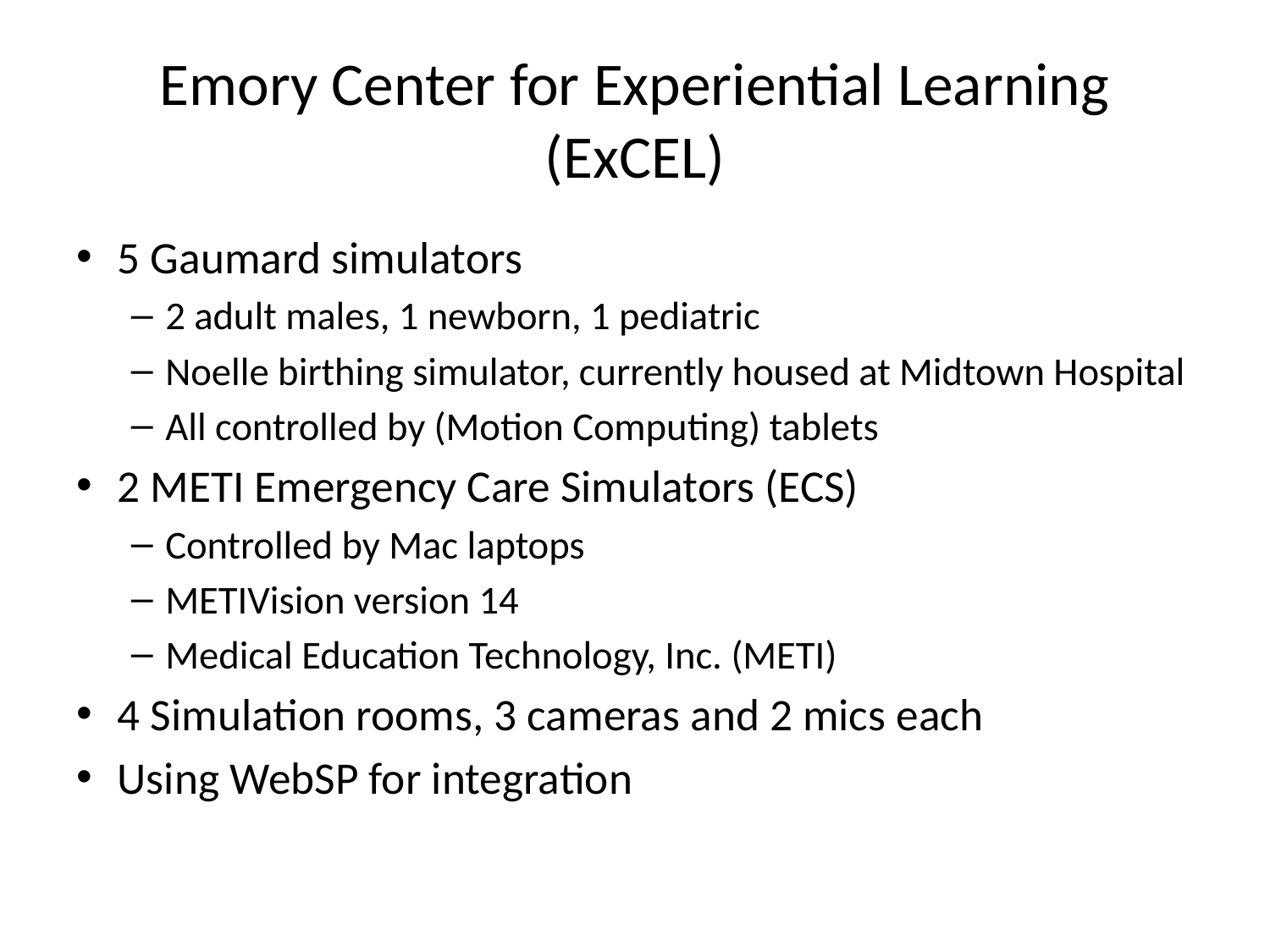

# Emory Center for Experiential Learning (ExCEL)
5 Gaumard simulators
2 adult males, 1 newborn, 1 pediatric
Noelle birthing simulator, currently housed at Midtown Hospital
All controlled by (Motion Computing) tablets
2 METI Emergency Care Simulators (ECS)
Controlled by Mac laptops
METIVision version 14
Medical Education Technology, Inc. (METI)
4 Simulation rooms, 3 cameras and 2 mics each
Using WebSP for integration